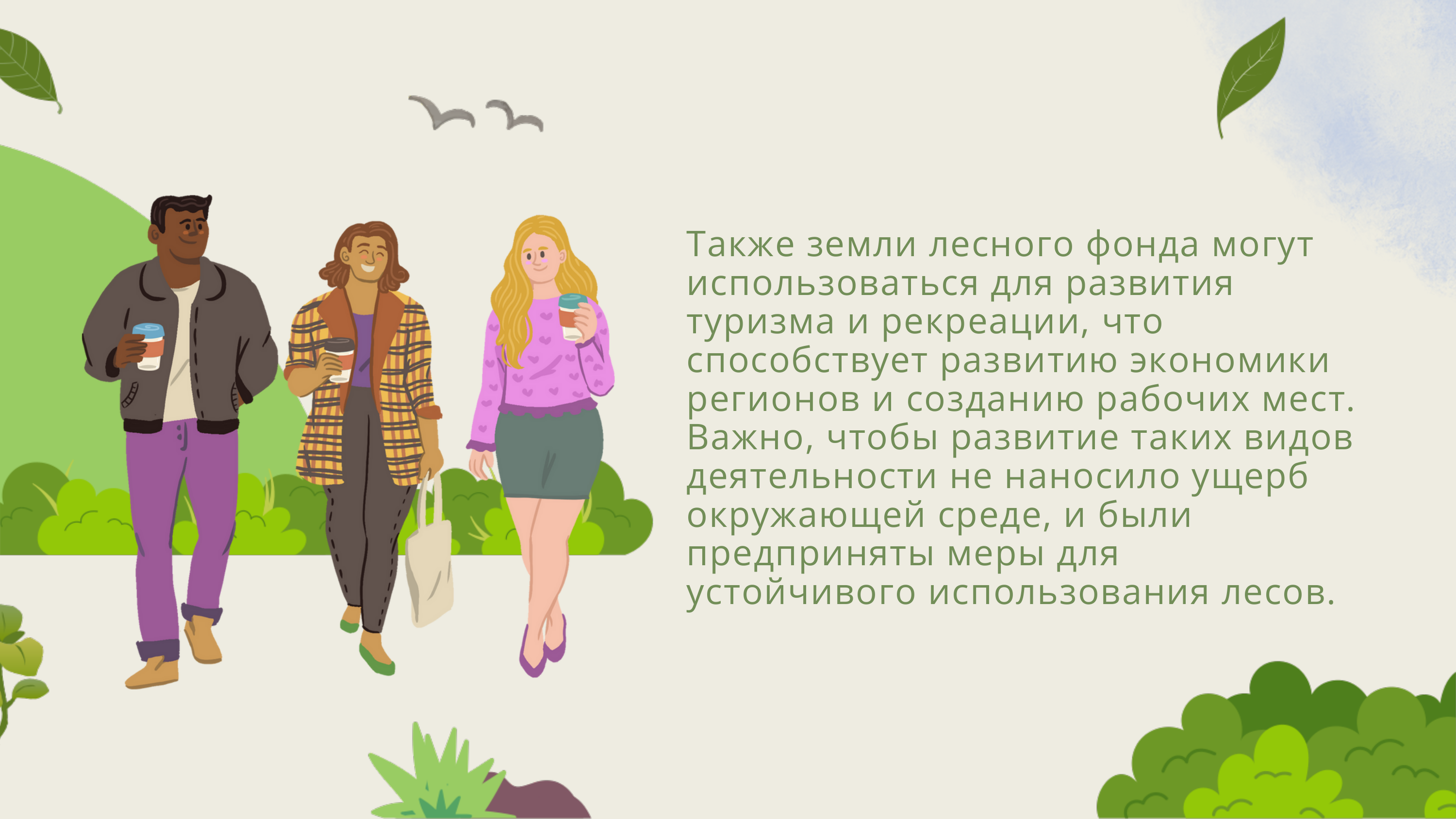

Также земли лесного фонда могут использоваться для развития туризма и рекреации, что способствует развитию экономики регионов и созданию рабочих мест. Важно, чтобы развитие таких видов деятельности не наносило ущерб окружающей среде, и были предприняты меры для устойчивого использования лесов.